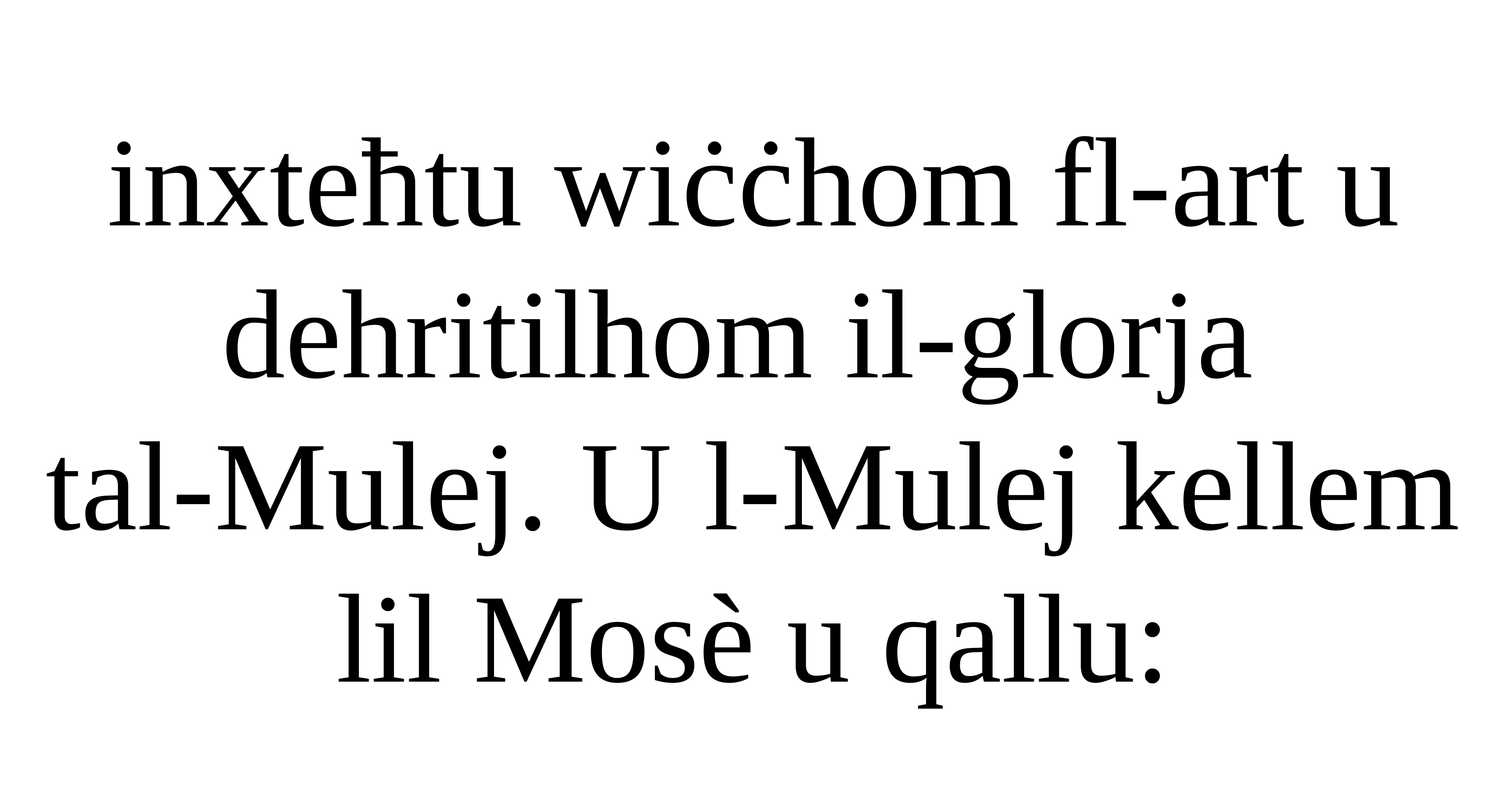

inxteħtu wiċċhom fl-art u dehritilhom il-glorja
tal-Mulej. U l-Mulej kellem lil Mosè u qallu: